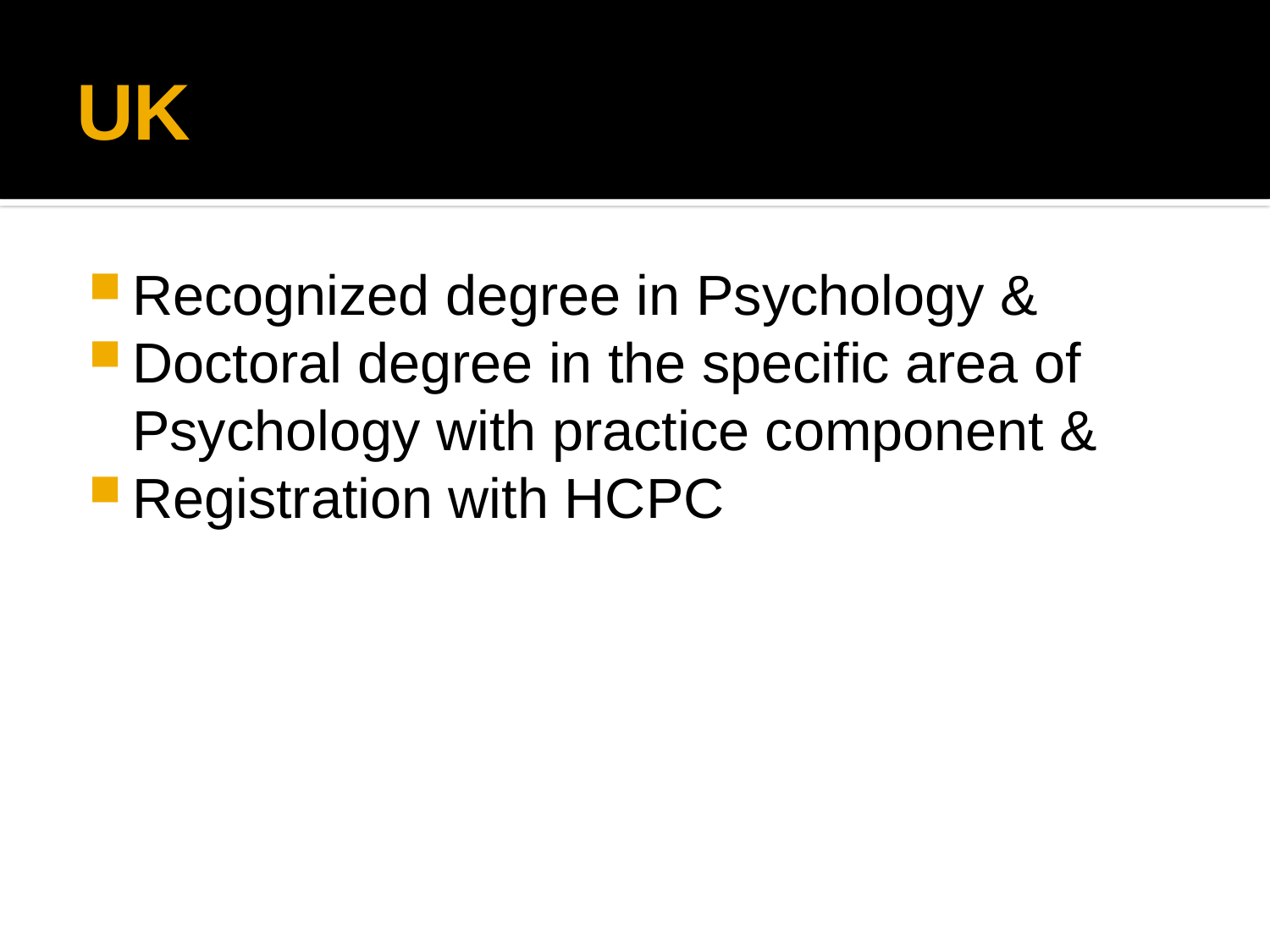

# UK
Recognized degree in Psychology &
Doctoral degree in the specific area of Psychology with practice component &
Registration with HCPC